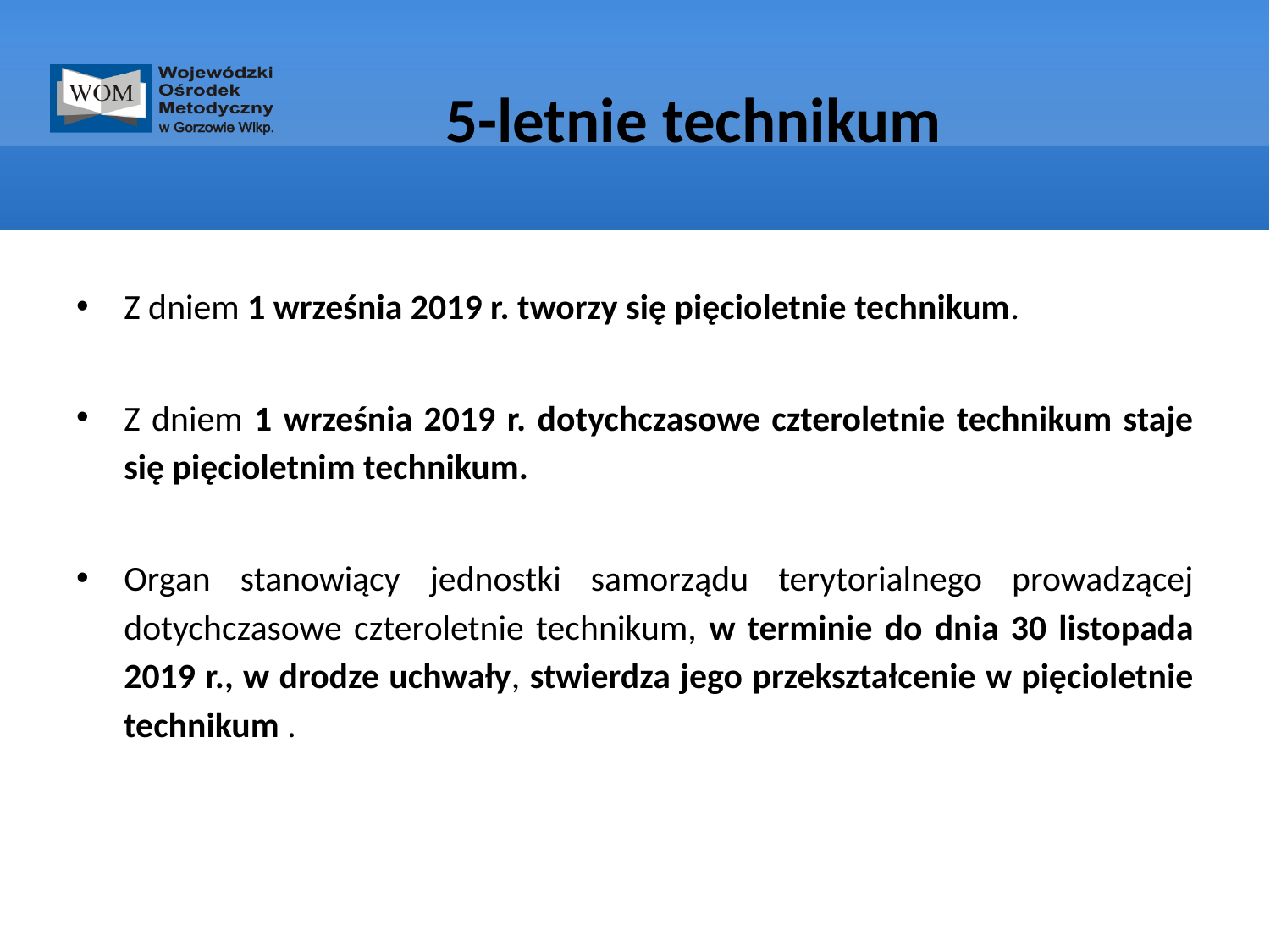

# 5-letnie technikum

Z dniem 1 września 2019 r. tworzy się pięcioletnie technikum.

Z dniem 1 września 2019 r. dotychczasowe czteroletnie technikum staje się pięcioletnim technikum.

Organ stanowiący jednostki samorządu terytorialnego prowadzącej dotychczasowe czteroletnie technikum, w terminie do dnia 30 listopada 2019 r., w drodze uchwały, stwierdza jego przekształcenie w pięcioletnie technikum .